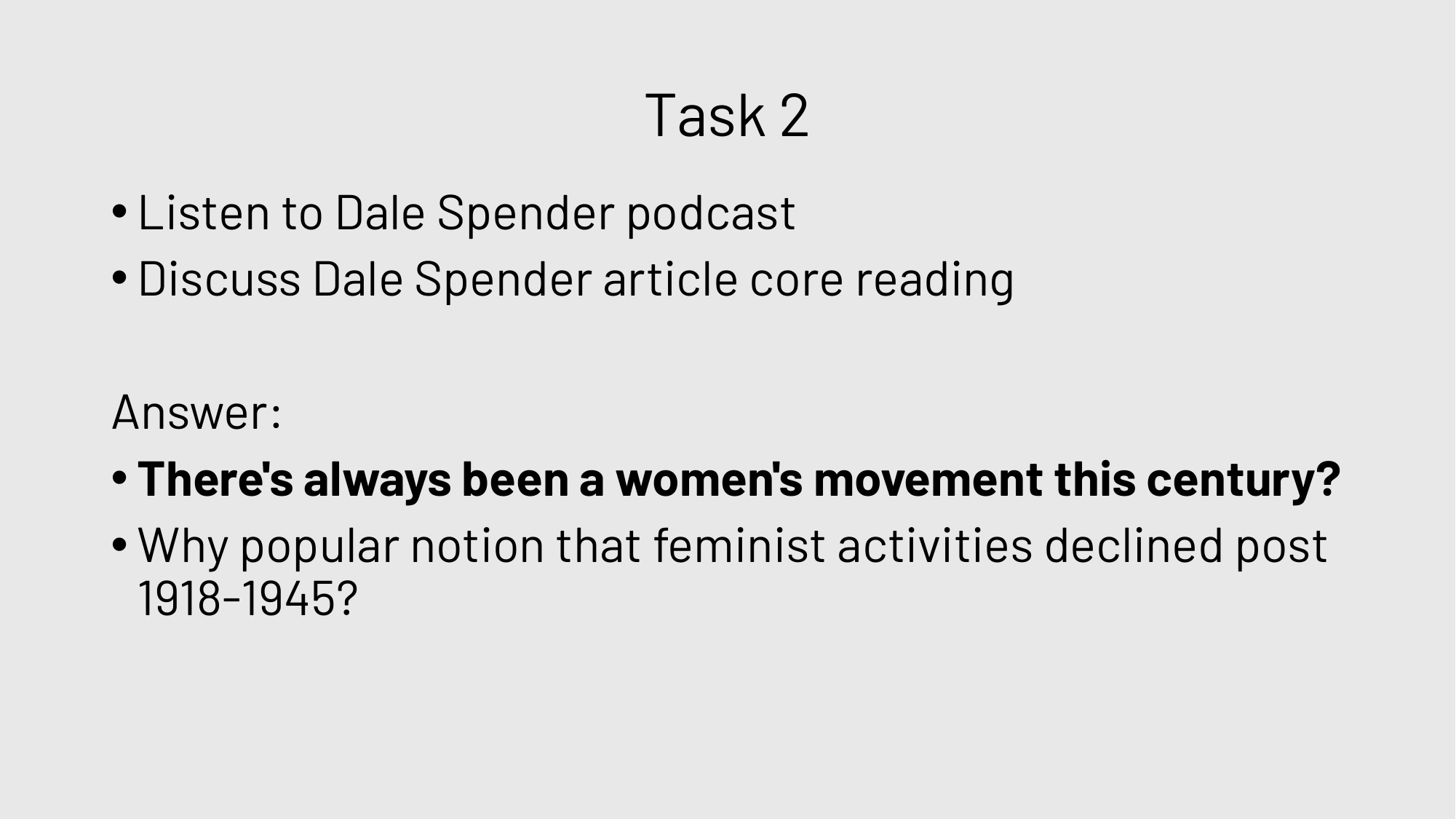

# Task 2
Listen to Dale Spender podcast
Discuss Dale Spender article core reading

Answer:
There's always been a women's movement this century?
Why popular notion that feminist activities declined post 1918-1945?